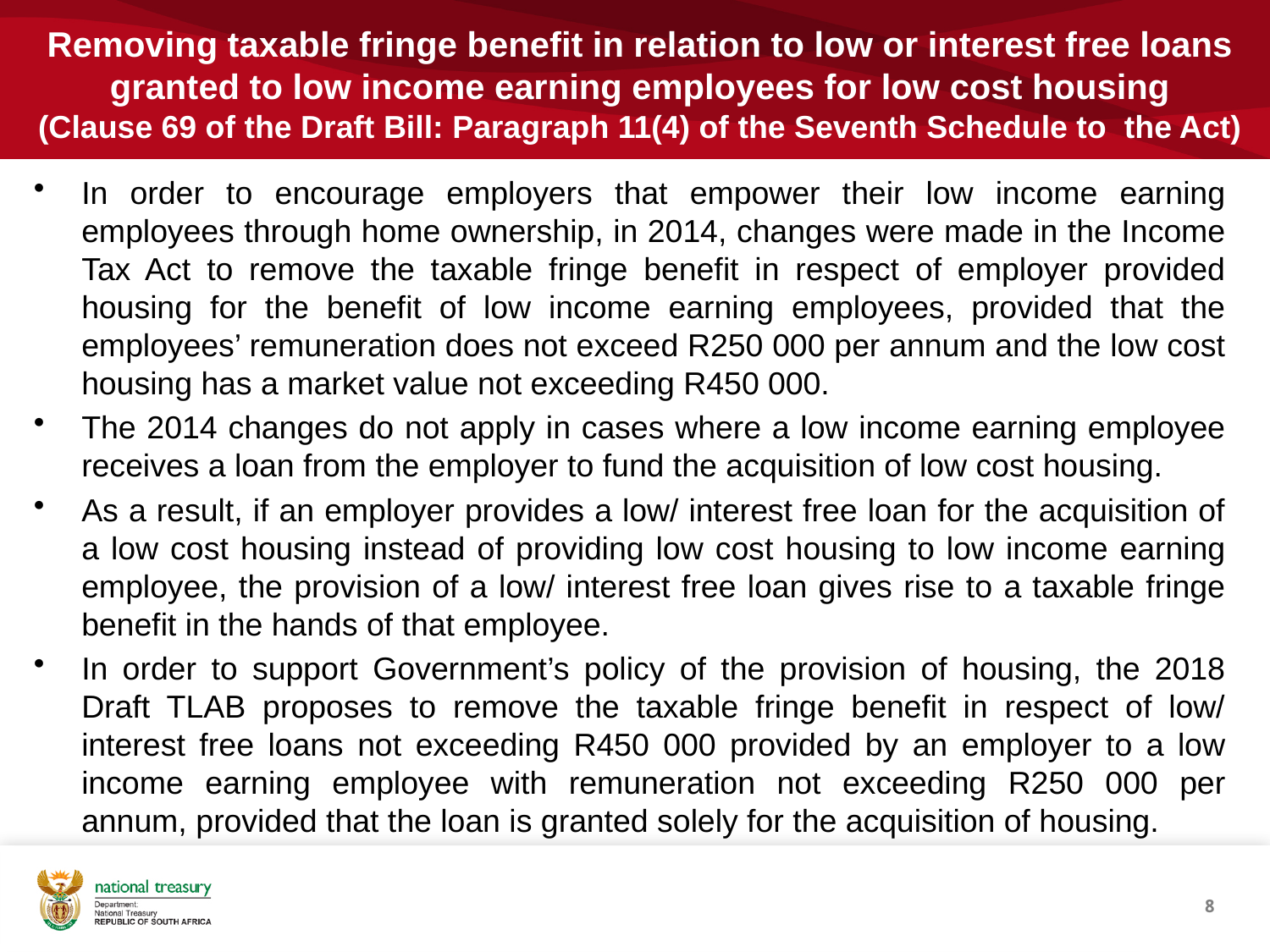

# Removing taxable fringe benefit in relation to low or interest free loans granted to low income earning employees for low cost housing (Clause 69 of the Draft Bill: Paragraph 11(4) of the Seventh Schedule to  the Act)
In order to encourage employers that empower their low income earning employees through home ownership, in 2014, changes were made in the Income Tax Act to remove the taxable fringe benefit in respect of employer provided housing for the benefit of low income earning employees, provided that the employees’ remuneration does not exceed R250 000 per annum and the low cost housing has a market value not exceeding R450 000.
The 2014 changes do not apply in cases where a low income earning employee receives a loan from the employer to fund the acquisition of low cost housing.
As a result, if an employer provides a low/ interest free loan for the acquisition of a low cost housing instead of providing low cost housing to low income earning employee, the provision of a low/ interest free loan gives rise to a taxable fringe benefit in the hands of that employee.
In order to support Government’s policy of the provision of housing, the 2018 Draft TLAB proposes to remove the taxable fringe benefit in respect of low/ interest free loans not exceeding R450 000 provided by an employer to a low income earning employee with remuneration not exceeding R250 000 per annum, provided that the loan is granted solely for the acquisition of housing.
8